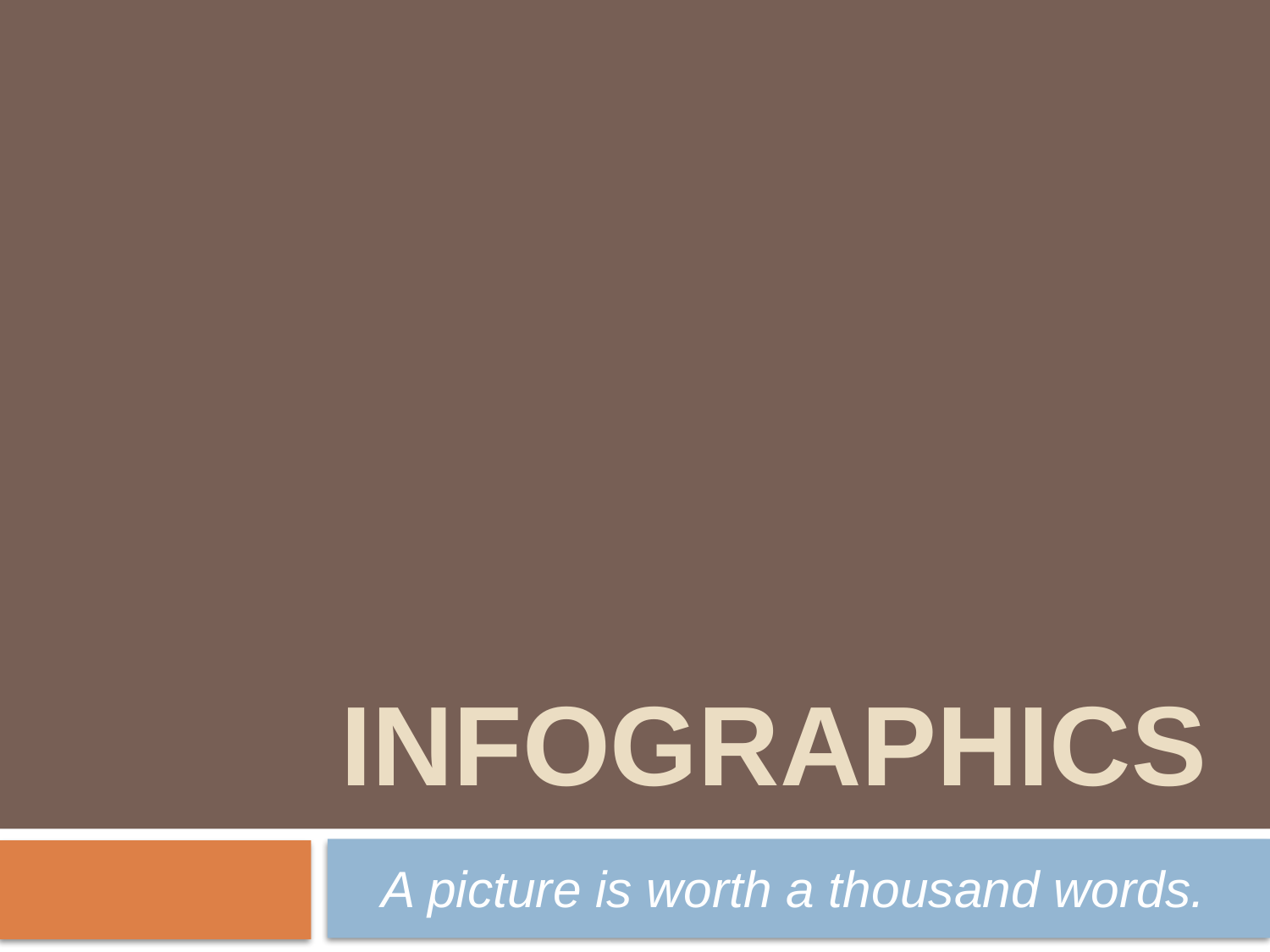

# INFOGRAPHICS
A picture is worth a thousand words.